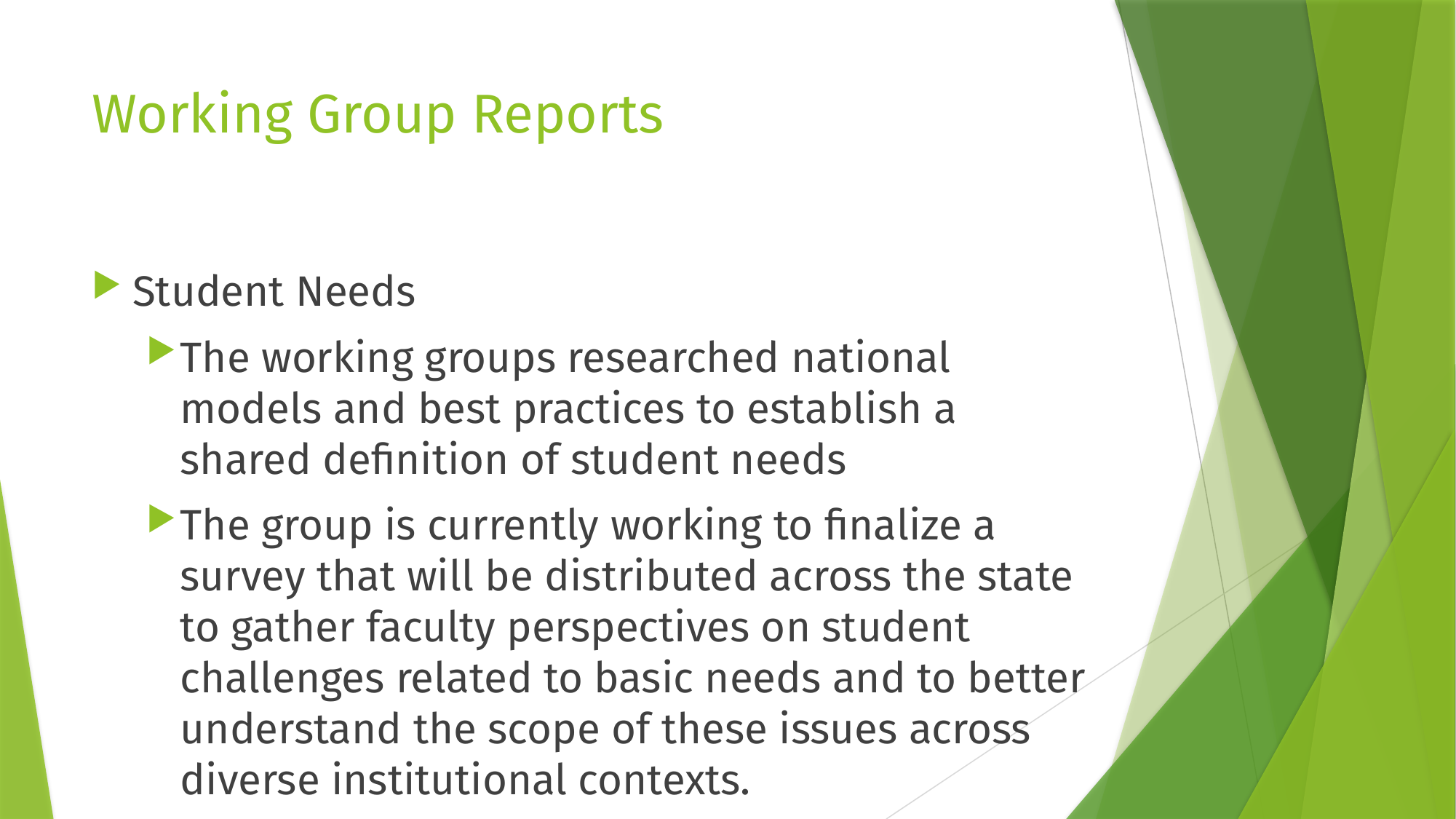

# Working Group Reports
Student Needs
The working groups researched national models and best practices to establish a shared definition of student needs
The group is currently working to finalize a survey that will be distributed across the state to gather faculty perspectives on student challenges related to basic needs and to better understand the scope of these issues across diverse institutional contexts.